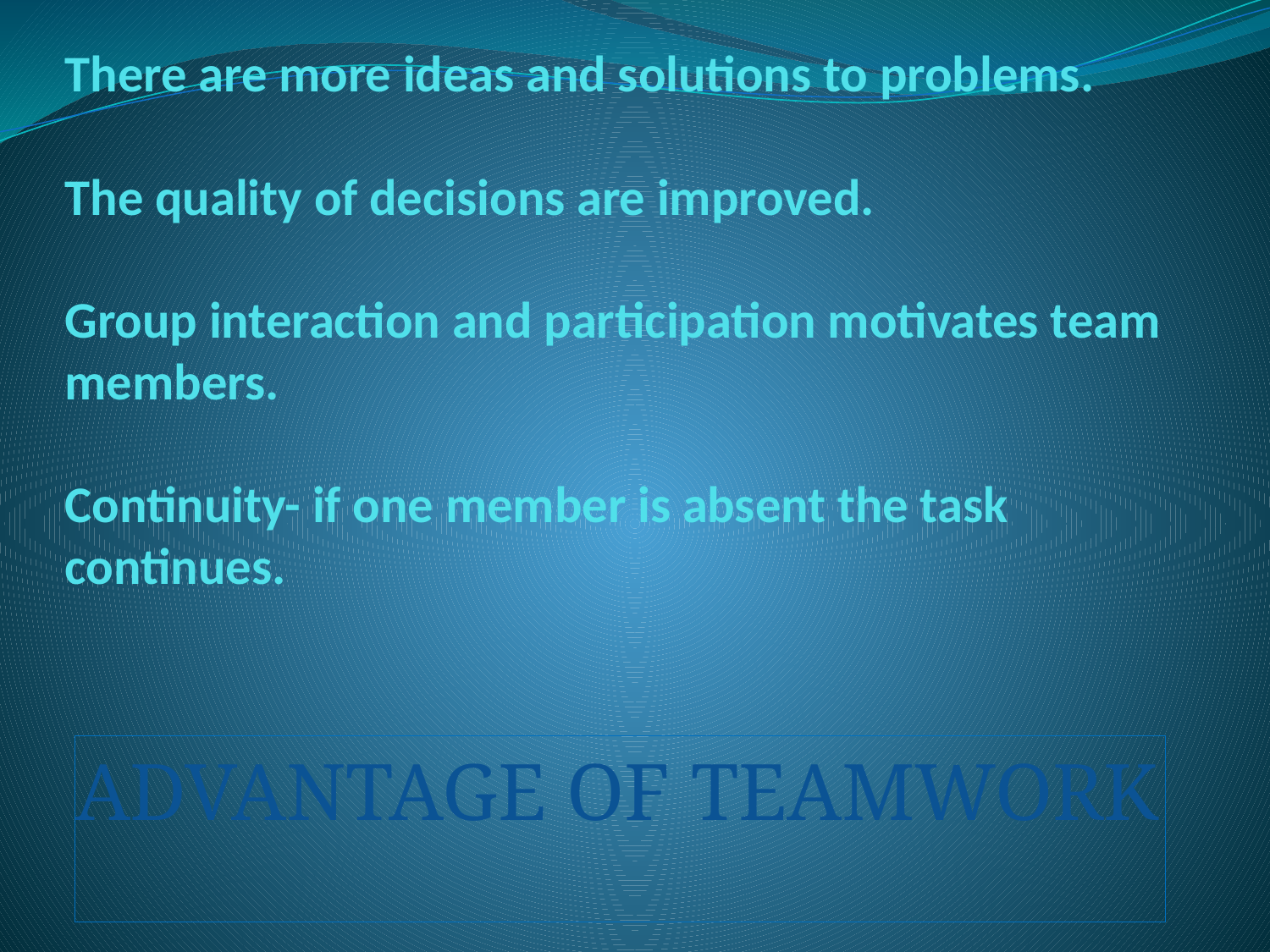

# There are more ideas and solutions to problems. The quality of decisions are improved. Group interaction and participation motivates team members. Continuity- if one member is absent the task continues.
ADVANTAGE OF TEAMWORK